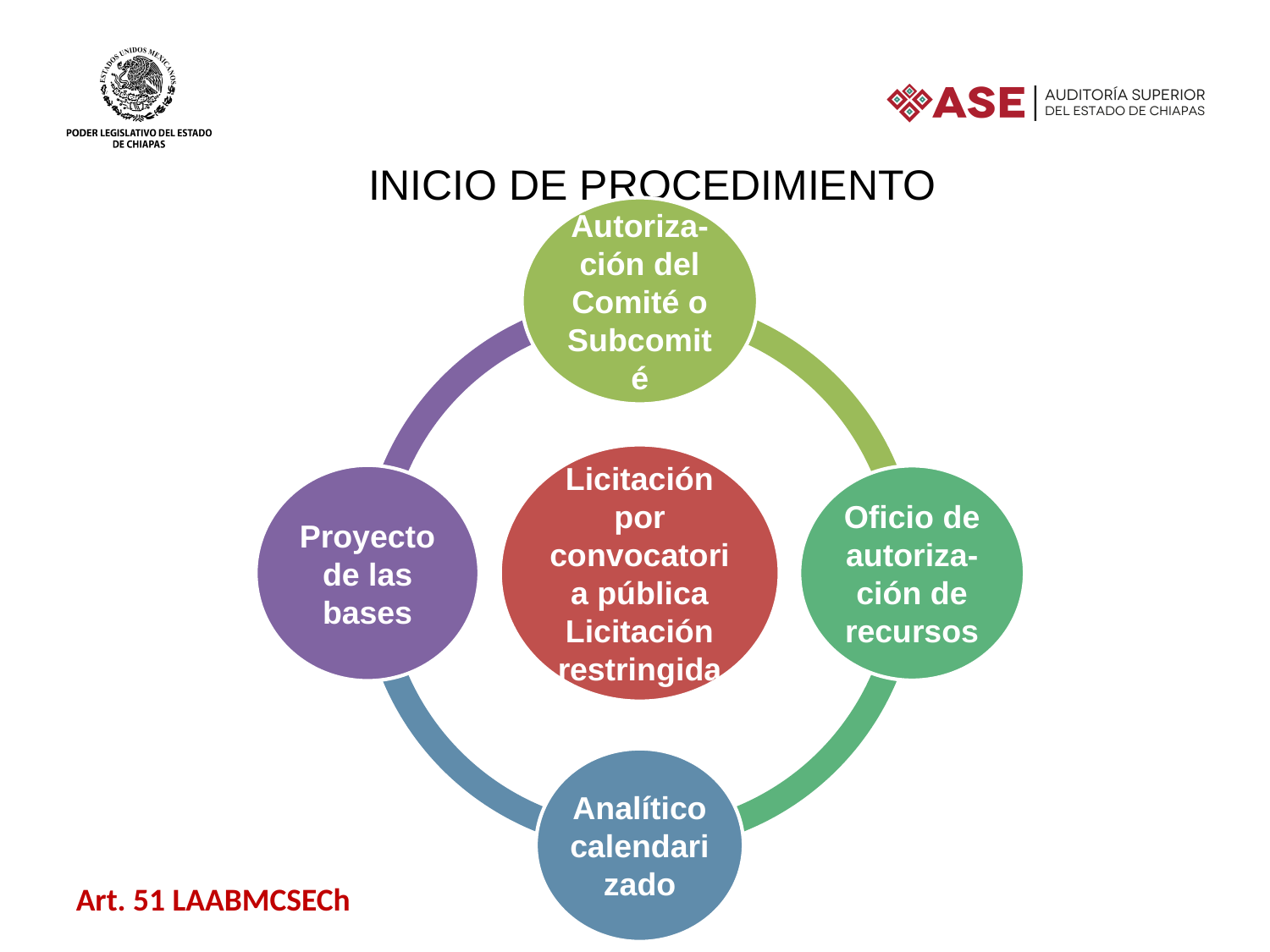

Inicio de procedimiento
Licitación por convocatoria pública
Licitación restringida
Autoriza- ción del Comité o Subcomité
Oficio de autoriza- ción de recursos
Analítico calendarizado
Proyecto de las
bases
Art. 51 LAABMCSECh